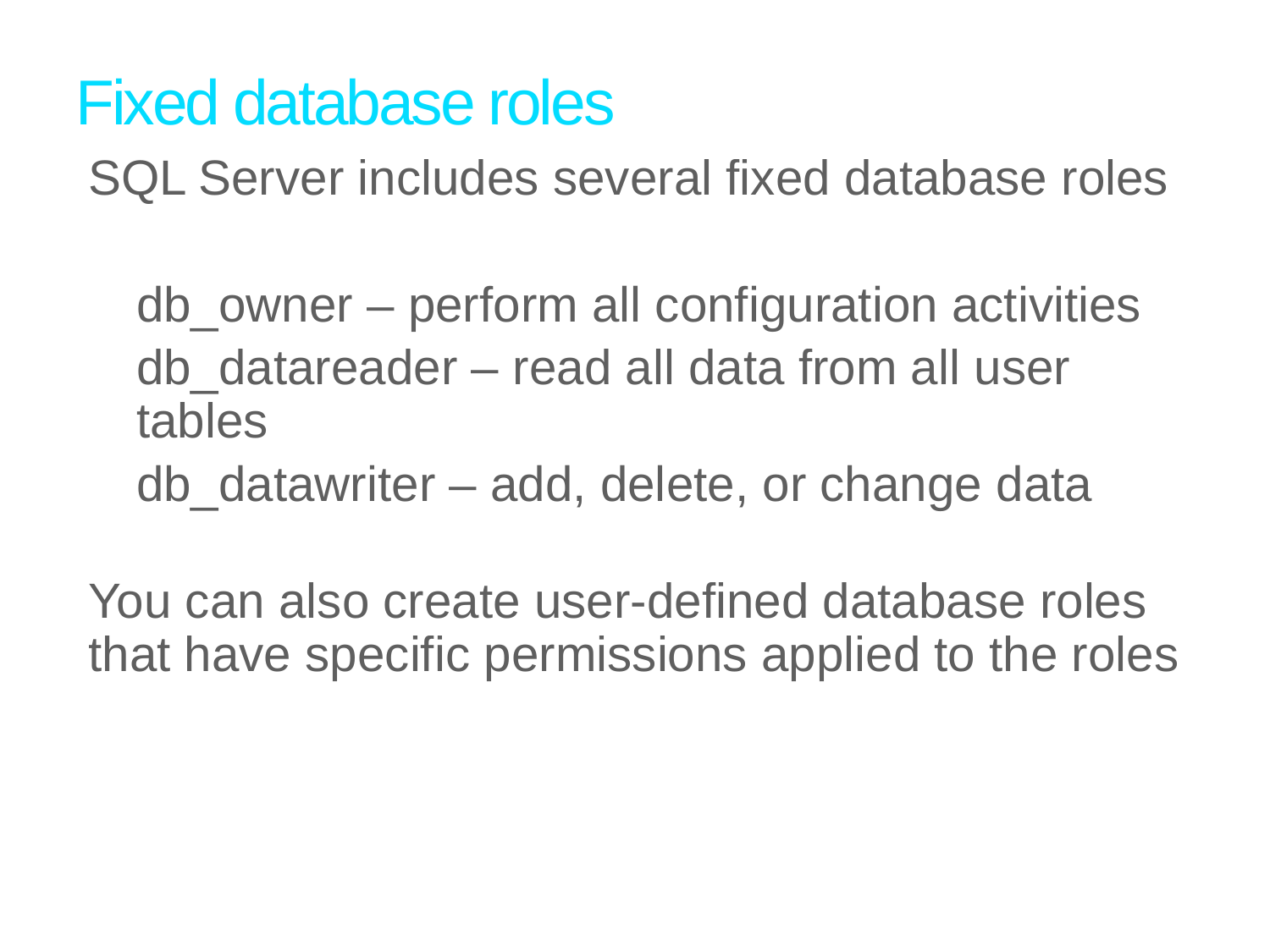

# Fixed database roles
SQL Server includes several fixed database roles

db_owner – perform all configuration activities
db_datareader – read all data from all user tables
db_datawriter – add, delete, or change data

You can also create user-defined database roles that have specific permissions applied to the roles